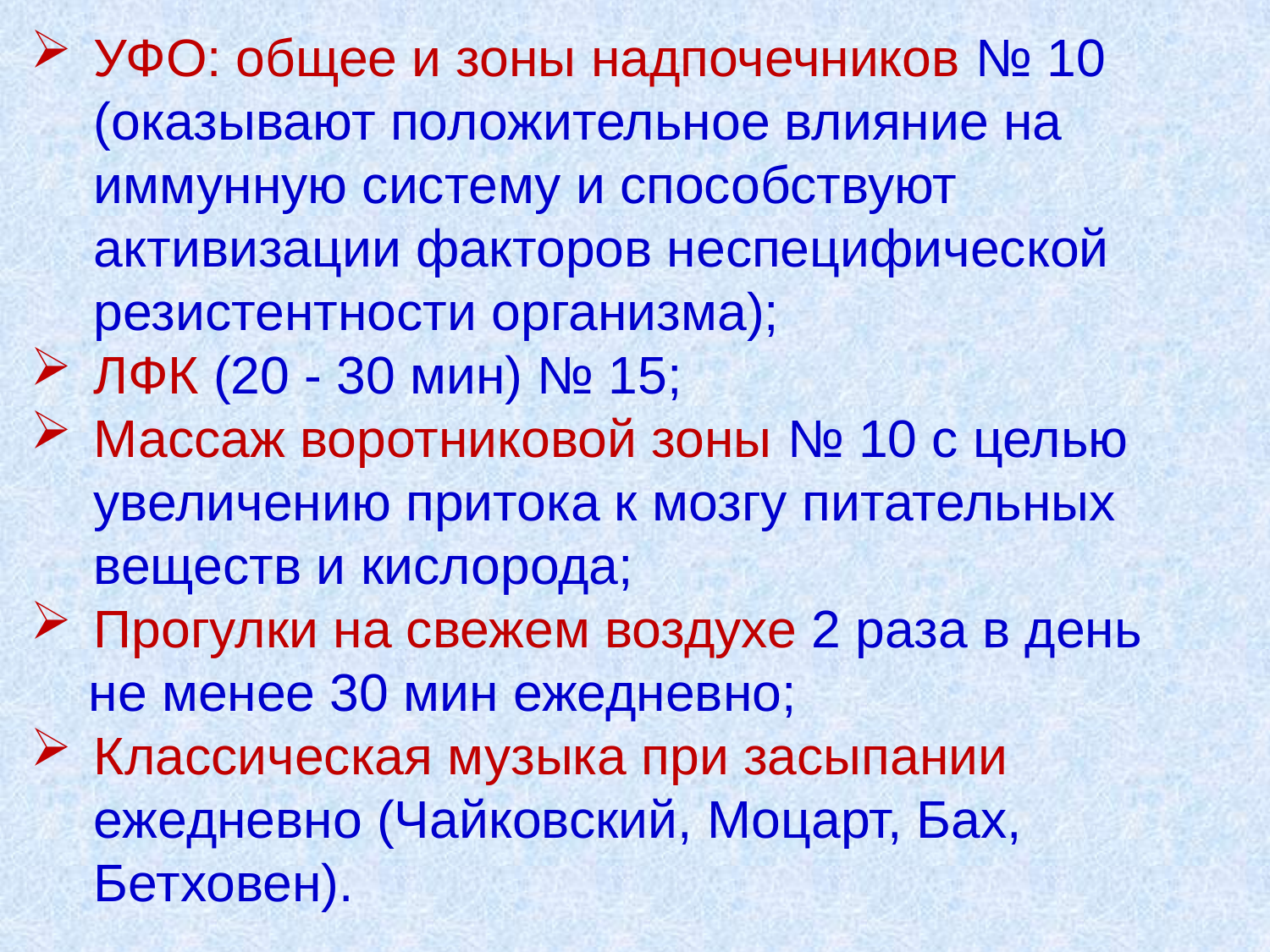

УФО: общее и зоны надпочечников № 10 (оказывают положительное влияние на иммунную систему и способствуют активизации факторов неспецифической резистентности организма);
ЛФК (20 - 30 мин) № 15;
Массаж воротниковой зоны № 10 с целью увеличению притока к мозгу питательных веществ и кислорода;
Прогулки на свежем воздухе 2 раза в день
    не менее 30 мин ежедневно;
Классическая музыка при засыпании ежедневно (Чайковский, Моцарт, Бах, Бетховен).